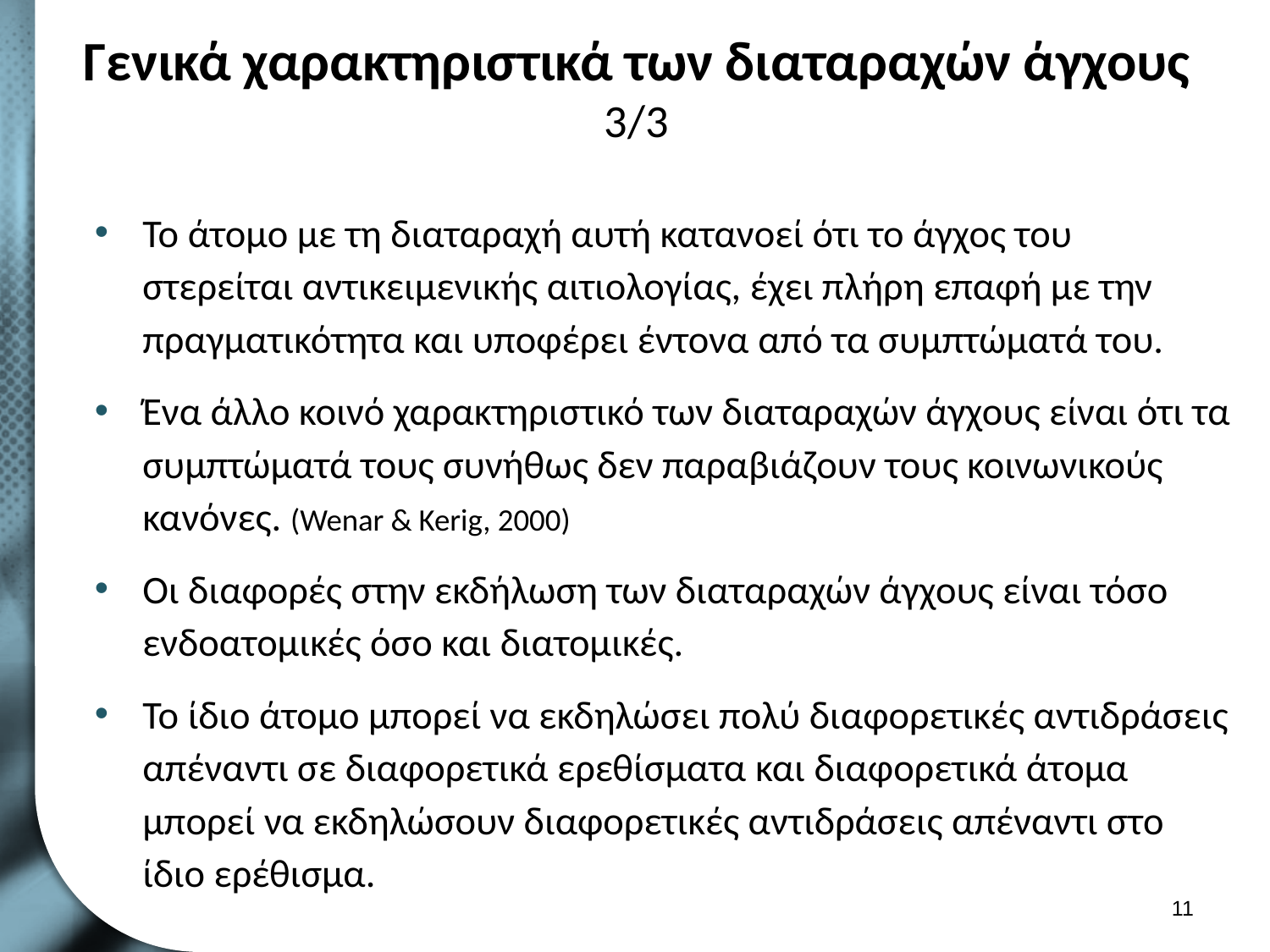

# Γενικά χαρακτηριστικά των διαταραχών άγχους 3/3
Το άτομο με τη διαταραχή αυτή κατανοεί ότι το άγχος του στερείται αντικειμενικής αιτιολογίας, έχει πλήρη επαφή με την πραγματικότητα και υποφέρει έντονα από τα συμπτώματά του.
Ένα άλλο κοινό χαρακτηριστικό των διαταραχών άγχους είναι ότι τα συμπτώματά τους συνήθως δεν παραβιάζουν τους κοινωνικούς κανόνες. (Wenar & Kerig, 2000)
Οι διαφορές στην εκδήλωση των διαταραχών άγχους είναι τόσο ενδοατομικές όσο και διατομικές.
Το ίδιο άτομο μπορεί να εκδηλώσει πολύ διαφορετικές αντιδράσεις απέναντι σε διαφορετικά ερεθίσματα και διαφορετικά άτομα μπορεί να εκδηλώσουν διαφορετικές αντιδράσεις απέναντι στο ίδιο ερέθισμα.

11